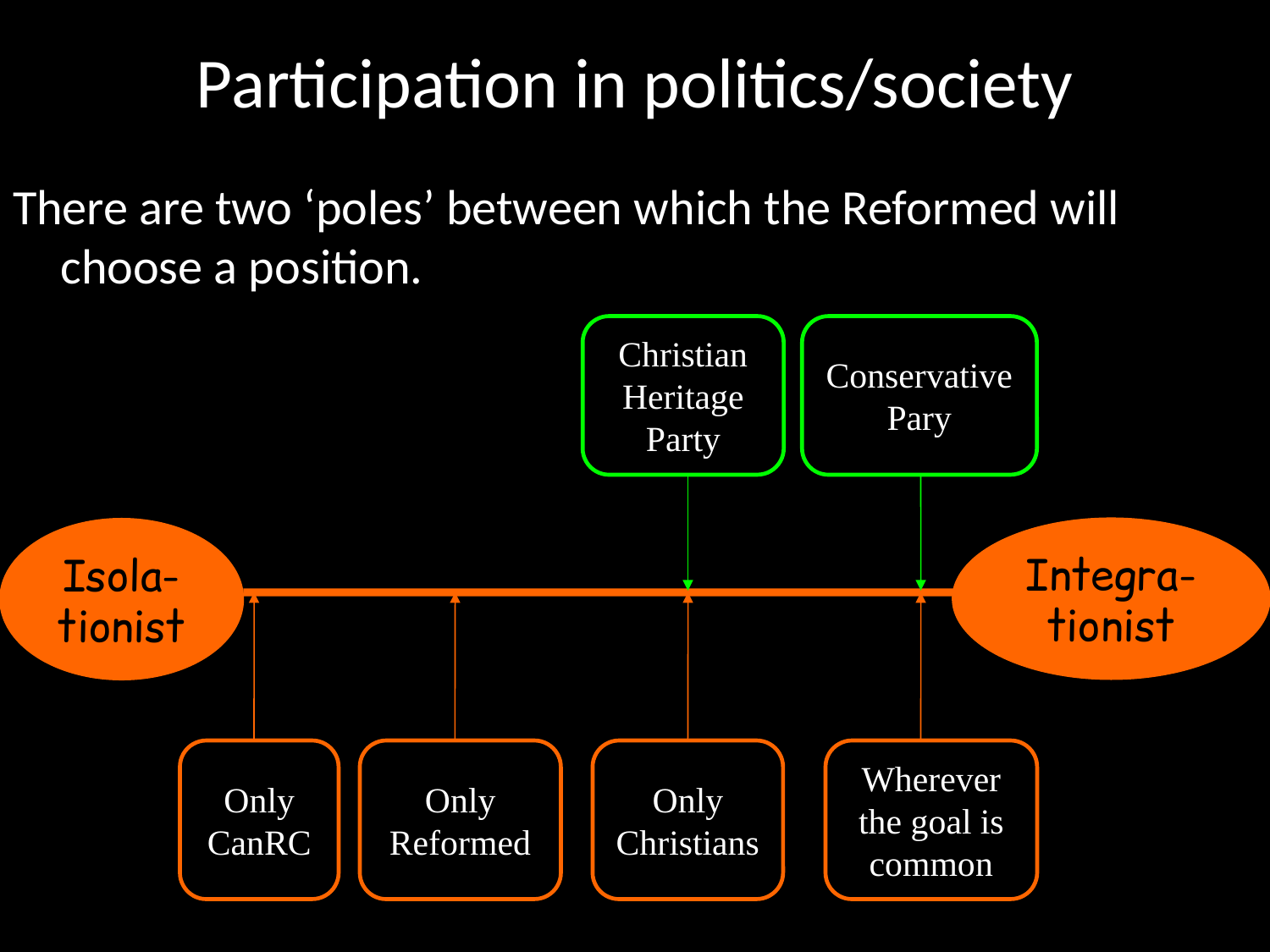

# Participation in politics/society
There are two ‘poles’ between which the Reformed will choose a position.

Christian Heritage Party
Conservative Pary

Integra-tionist
Isola-tionist

Only CanRC
Only Reformed
Only Christians
Wherever the goal is common